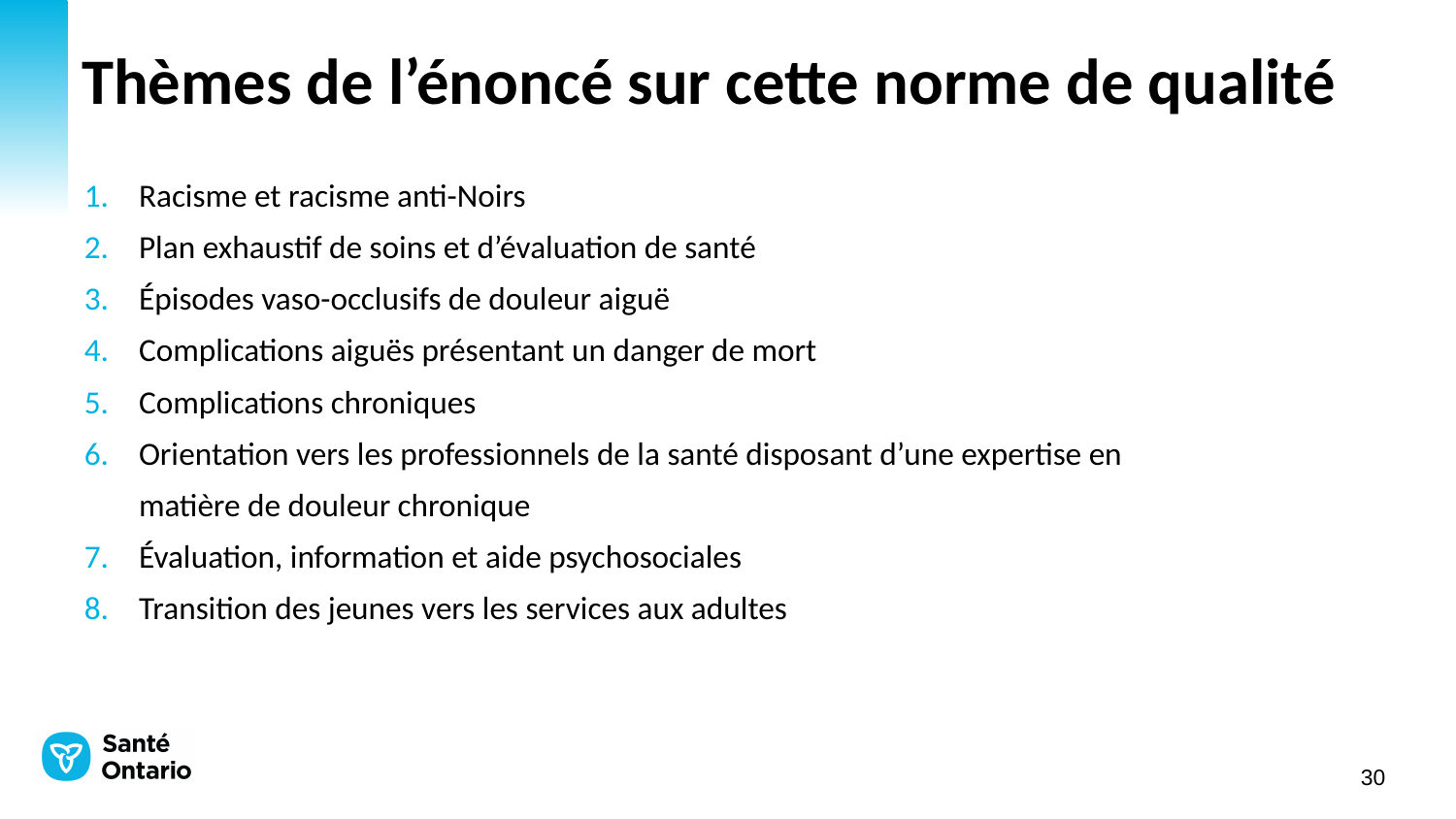

# Thèmes de l’énoncé sur cette norme de qualité
Racisme et racisme anti-Noirs
Plan exhaustif de soins et d’évaluation de santé
Épisodes vaso-occlusifs de douleur aiguë
Complications aiguës présentant un danger de mort
Complications chroniques
Orientation vers les professionnels de la santé disposant d’une expertise en matière de douleur chronique
Évaluation, information et aide psychosociales
Transition des jeunes vers les services aux adultes